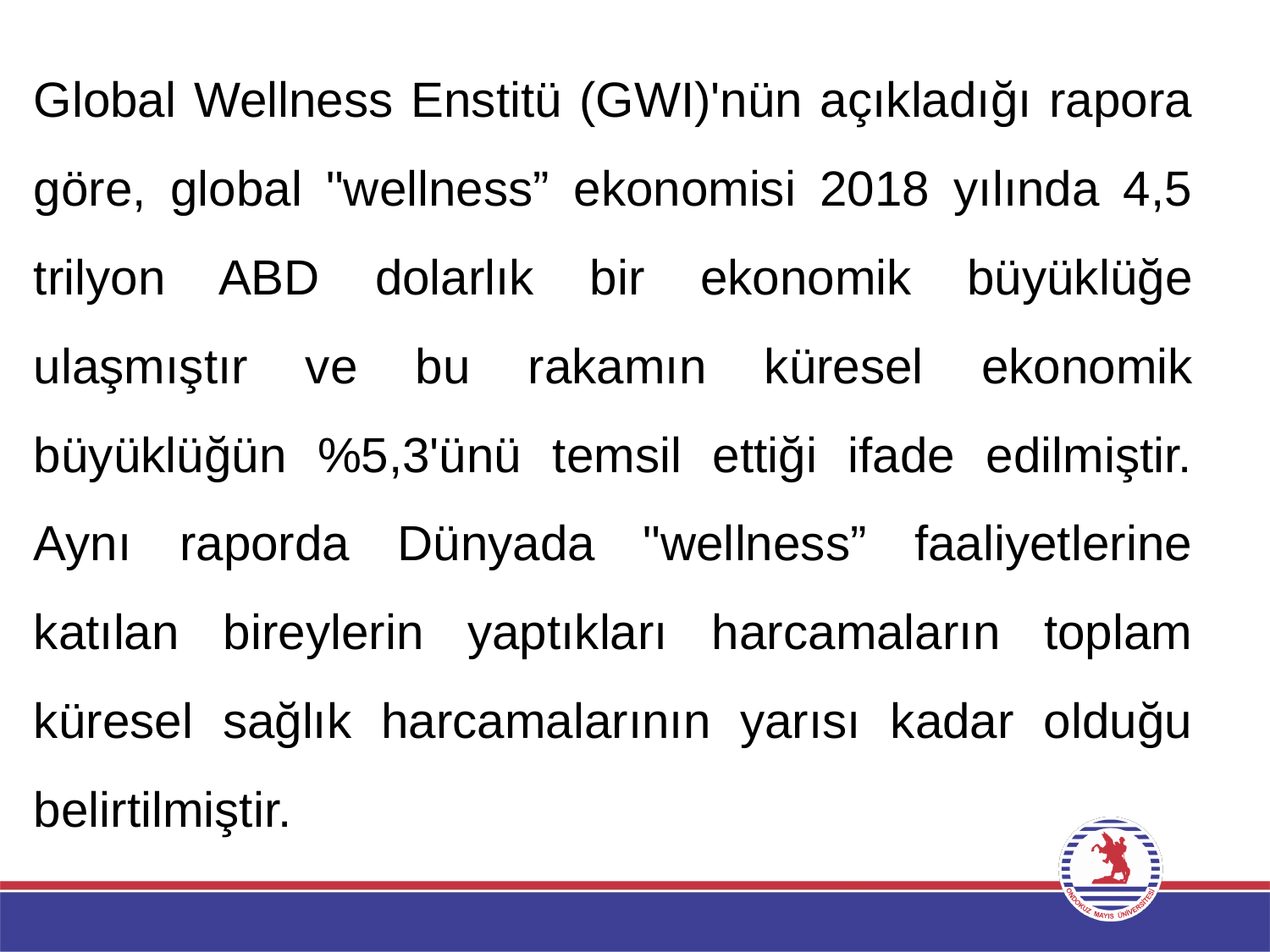

Global Wellness Enstitü (GWI)'nün açıkladığı rapora göre, global "wellness” ekonomisi 2018 yılında 4,5 trilyon ABD dolarlık bir ekonomik büyüklüğe ulaşmıştır ve bu rakamın küresel ekonomik büyüklüğün %5,3'ünü temsil ettiği ifade edilmiştir. Aynı raporda Dünyada "wellness” faaliyetlerine katılan bireylerin yaptıkları harcamaların toplam küresel sağlık harcamalarının yarısı kadar olduğu belirtilmiştir.